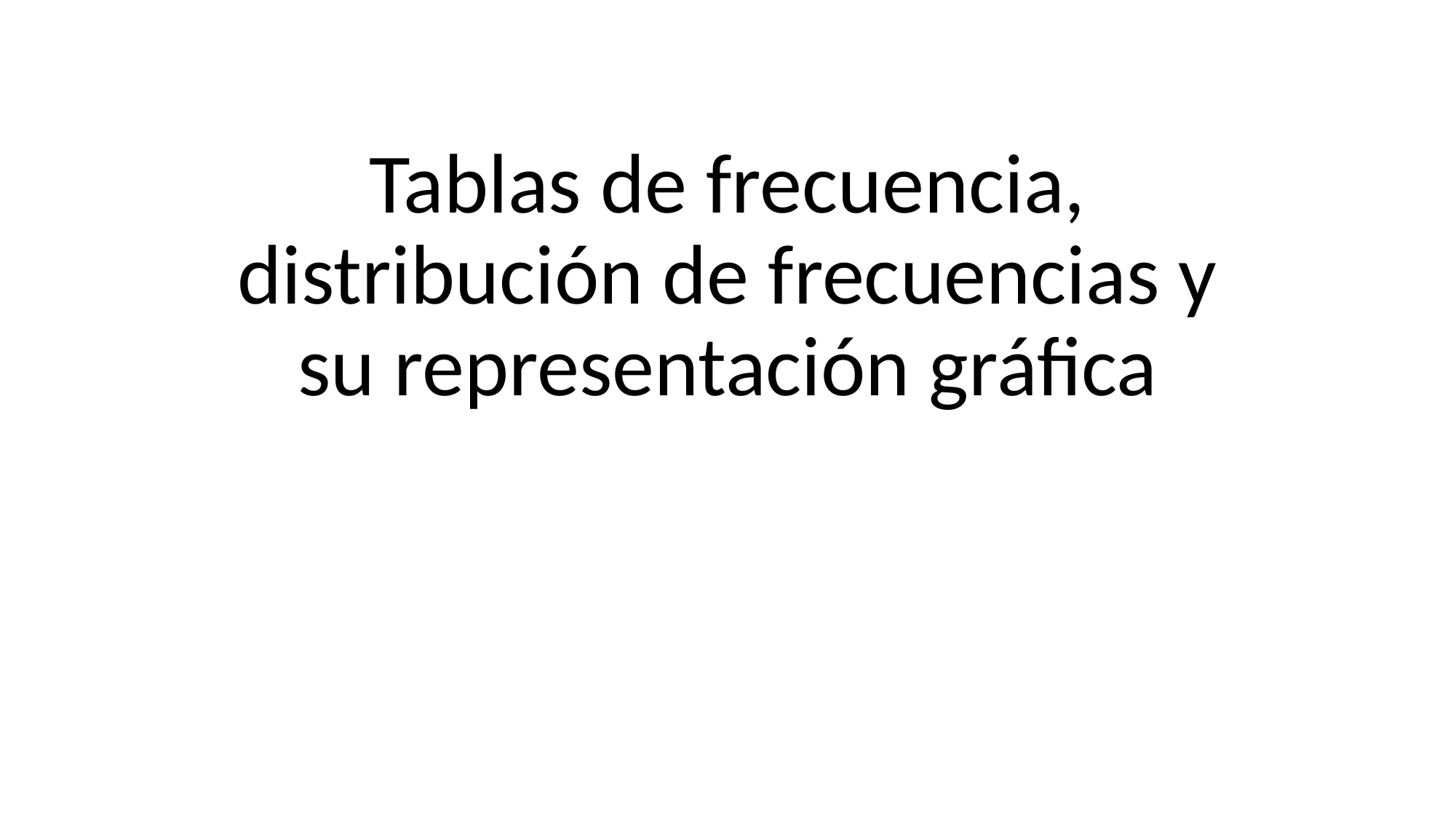

# Tablas de frecuencia, distribución de frecuencias y su representación gráfica